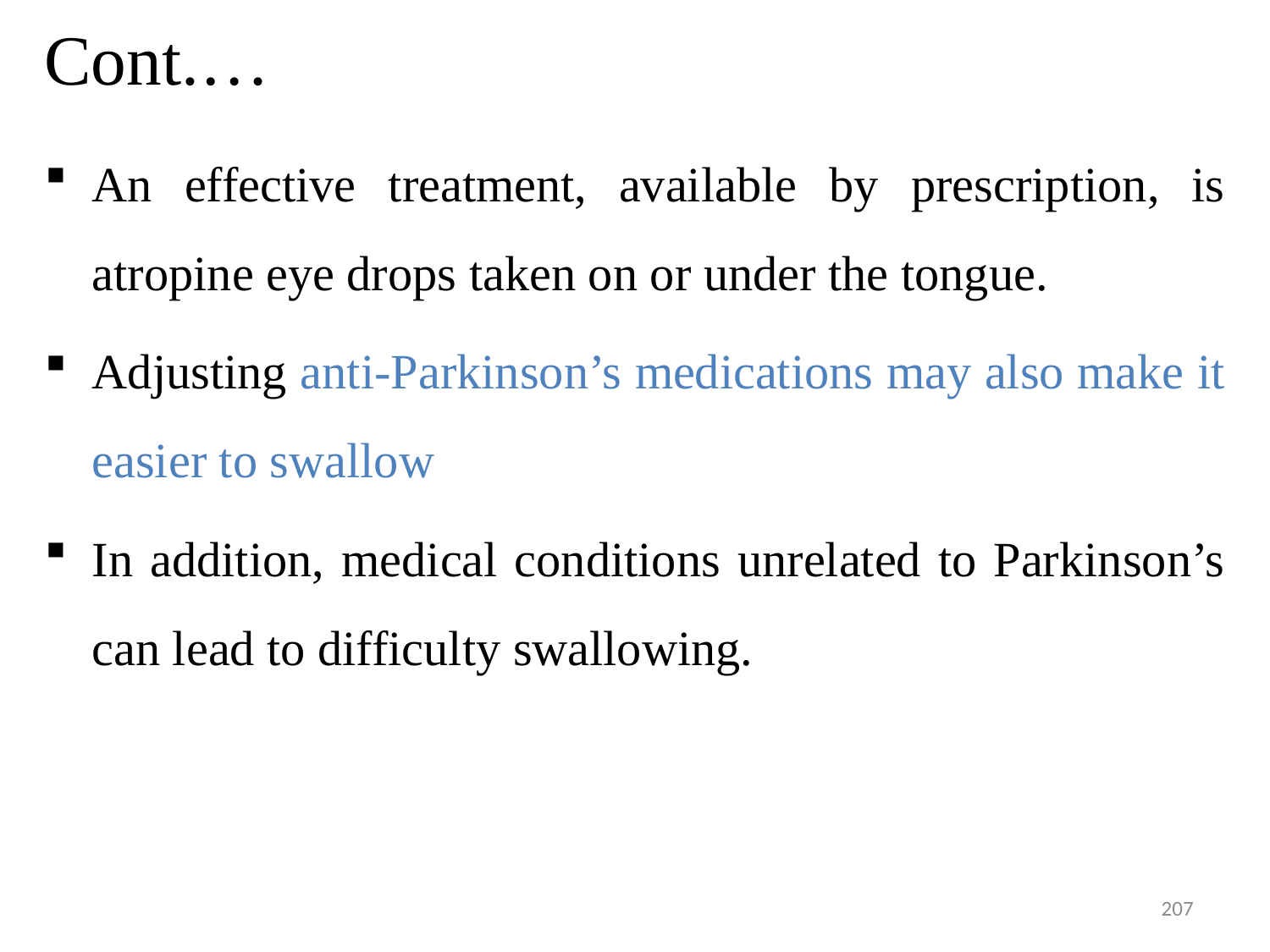

# Cont.…
An effective treatment, available by prescription, is atropine eye drops taken on or under the tongue.
Adjusting anti-Parkinson’s medications may also make it easier to swallow
In addition, medical conditions unrelated to Parkinson’s can lead to difficulty swallowing.

207